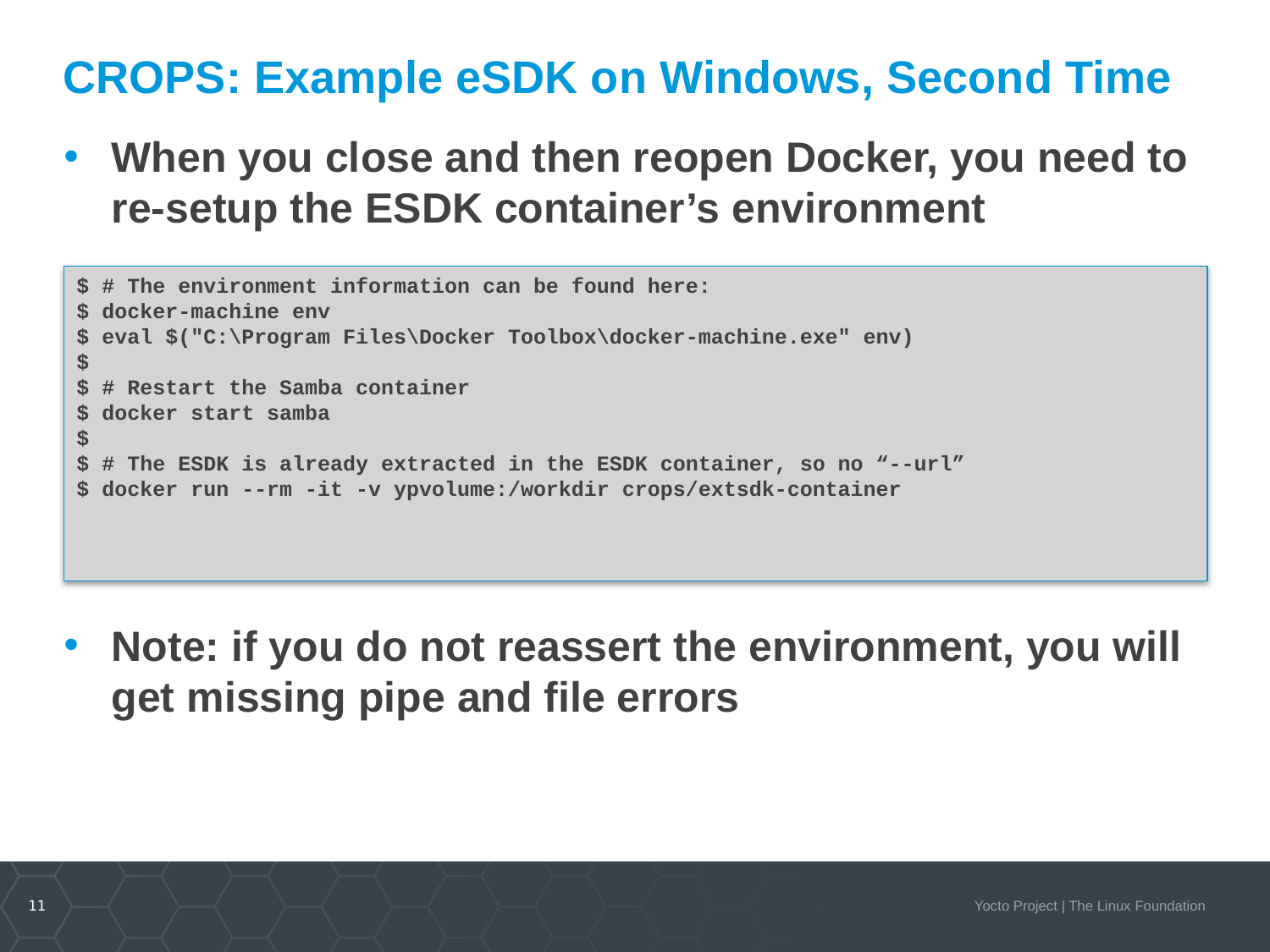

# CROPS: Example eSDK on Windows, Second Time
When you close and then reopen Docker, you need to re-setup the ESDK container’s environment
Note: if you do not reassert the environment, you will get missing pipe and file errors
$ # The environment information can be found here:
$ docker-machine env
$ eval $("C:\Program Files\Docker Toolbox\docker-machine.exe" env)
$
$ # Restart the Samba container
$ docker start samba
$
$ # The ESDK is already extracted in the ESDK container, so no “--url”
$ docker run --rm -it -v ypvolume:/workdir crops/extsdk-container